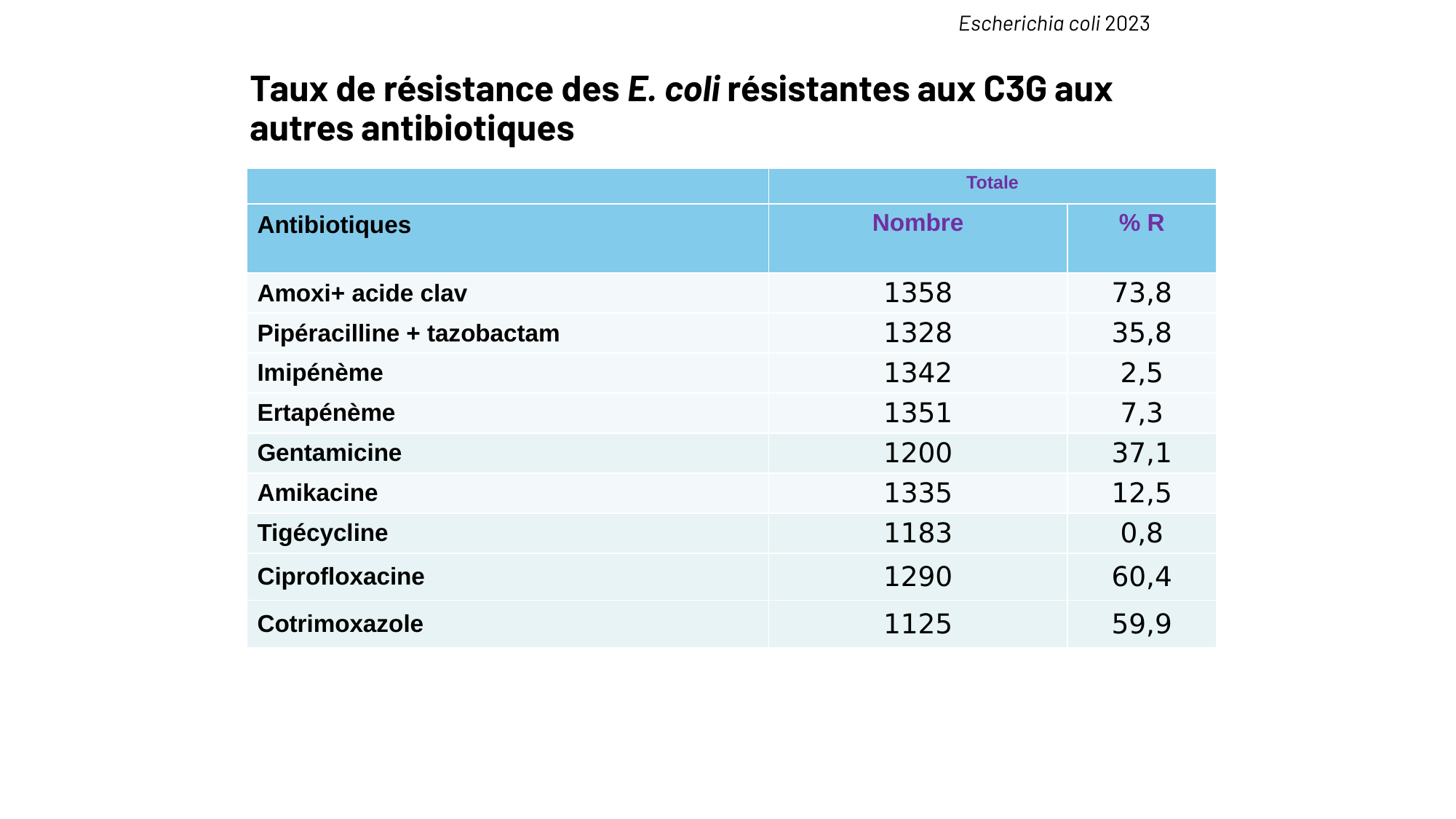

Escherichia coli 2023
Taux de résistance des E. coli résistantes aux C3G aux autres antibiotiques
|  | Totale |  |
| --- | --- | --- |
| Antibiotiques | Nombre | % R |
| Amoxi+ acide clav | 1358 | 73,8 |
| Pipéracilline + tazobactam | 1328 | 35,8 |
| Imipénème | 1342 | 2,5 |
| Ertapénème | 1351 | 7,3 |
| Gentamicine | 1200 | 37,1 |
| Amikacine | 1335 | 12,5 |
| Tigécycline | 1183 | 0,8 |
| Ciprofloxacine | 1290 | 60,4 |
| Cotrimoxazole | 1125 | 59,9 |